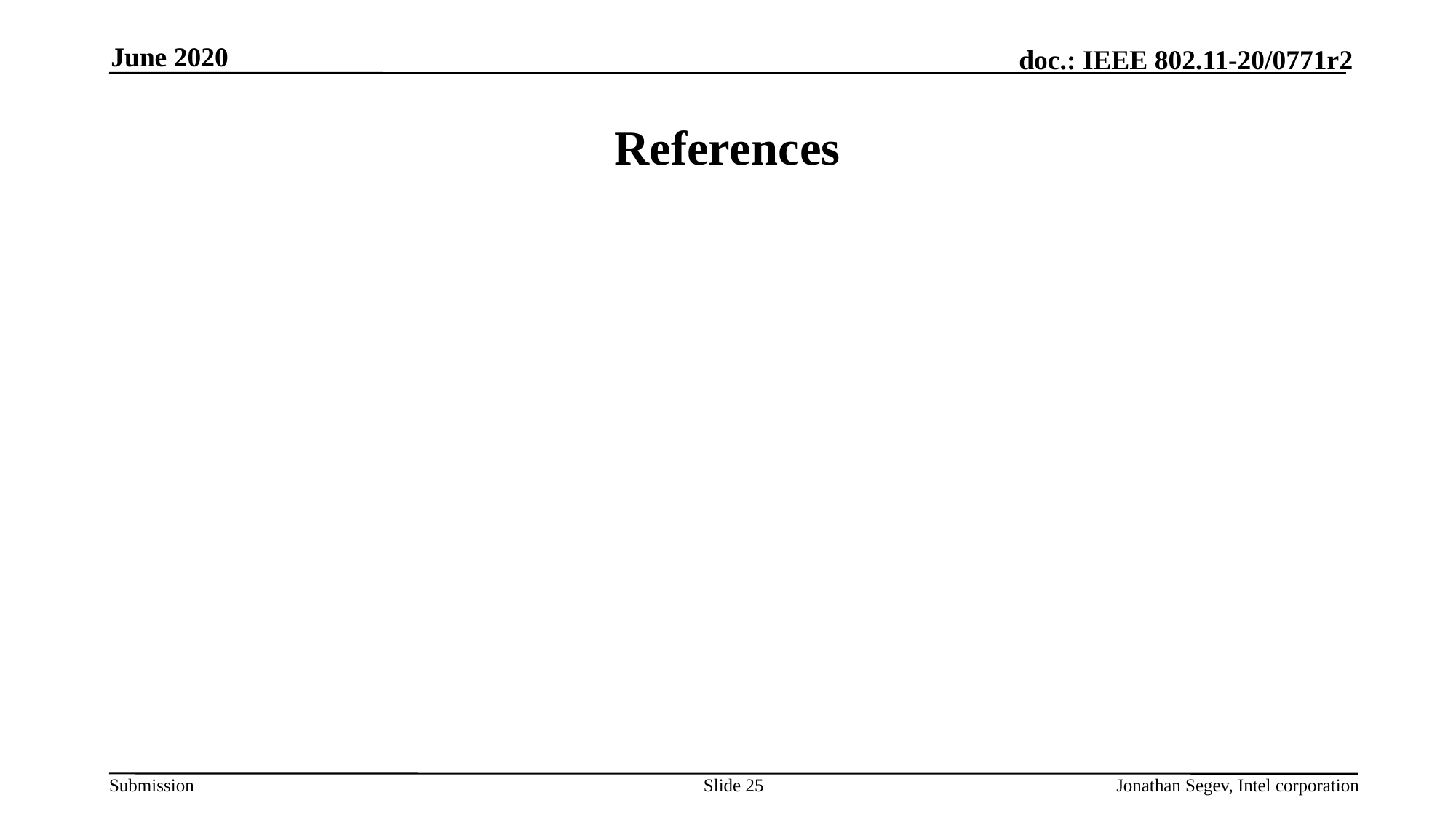

June 2020
# References

Slide 25
Jonathan Segev, Intel corporation